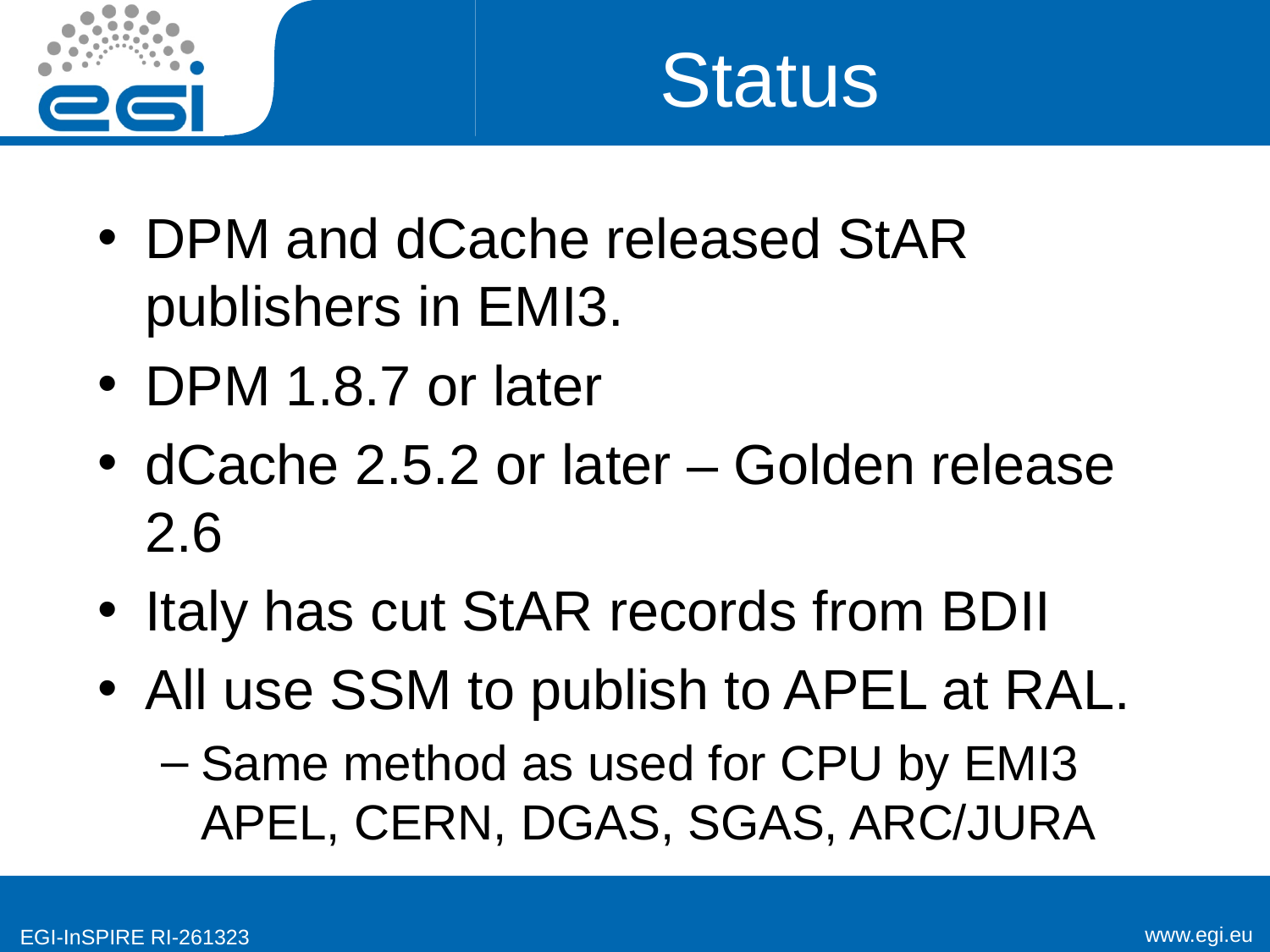

# Status
DPM and dCache released StAR publishers in EMI3.
DPM 1.8.7 or later
dCache 2.5.2 or later – Golden release 2.6
Italy has cut StAR records from BDII
All use SSM to publish to APEL at RAL.
Same method as used for CPU by EMI3 APEL, CERN, DGAS, SGAS, ARC/JURA